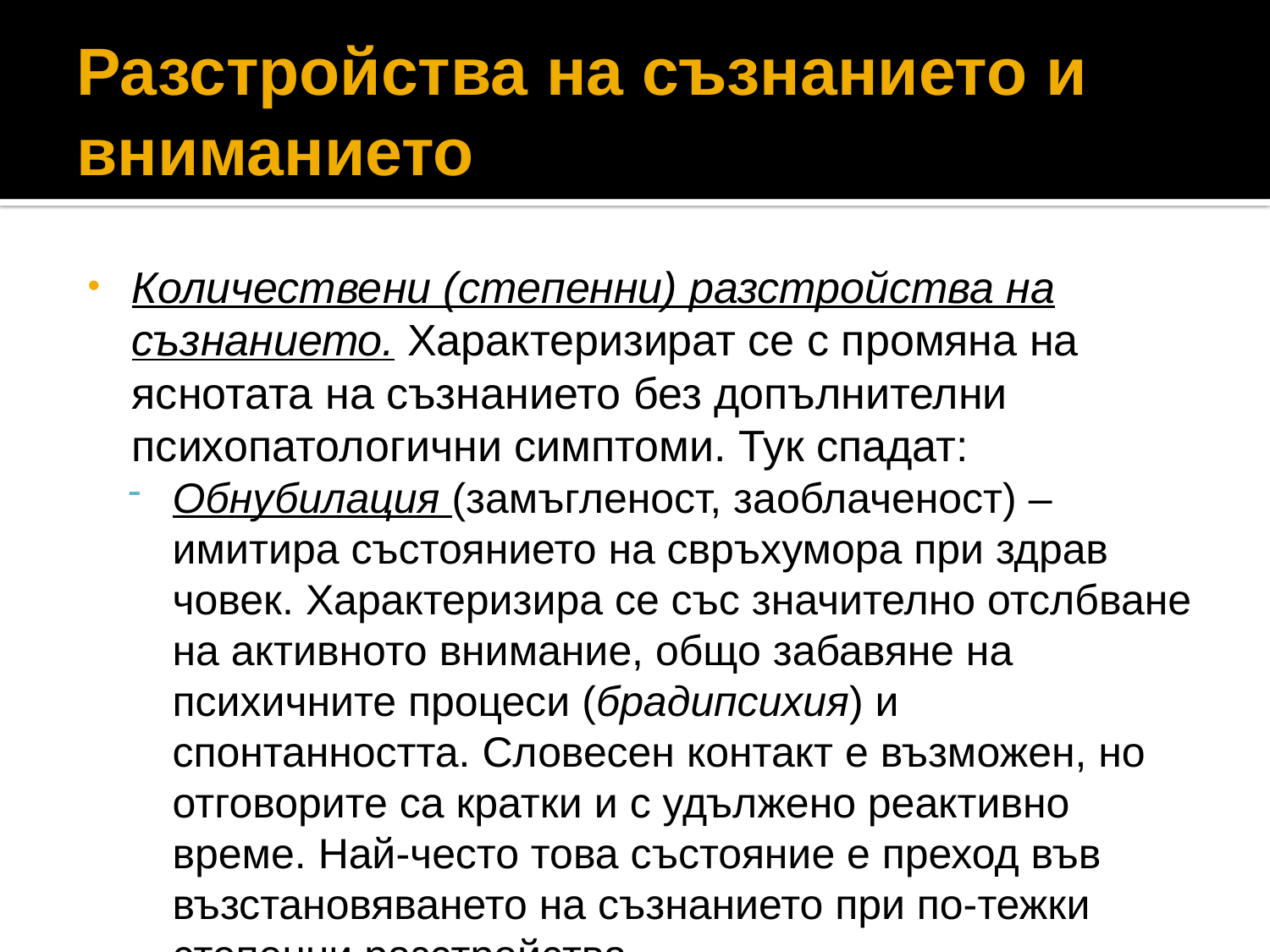

# Разстройства на съзнанието и вниманието
Количествени (степенни) разстройства на съзнанието. Характеризират се с промяна на яснотата на съзнанието без допълнителни психопатологични симптоми. Тук спадат:
Обнубилация (замъгленост, заоблаченост) – имитира състоянието на свръхумора при здрав човек. Характеризира се със значително отслбване на активното внимание, общо забавяне на психичните процеси (брадипсихия) и спонтанността. Словесен контакт е възможен, но отговорите са кратки и с удължено реактивно време. Най-често това състояние е преход във възстановяването на съзнанието при по-тежки степенни разстройства